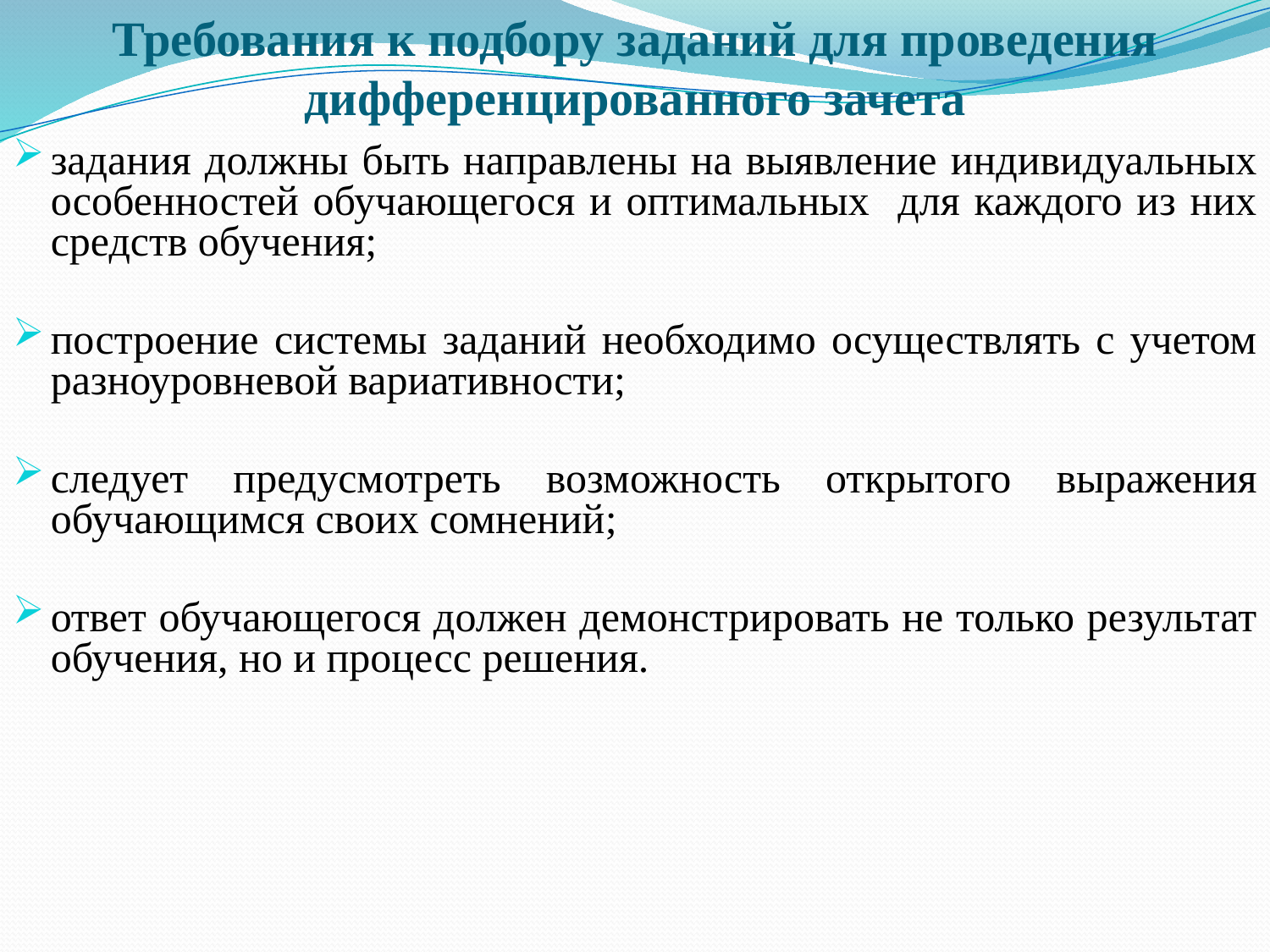

# Требования к подбору заданий для проведения дифференцированного зачета
задания должны быть направлены на выявление индивидуальных особенностей обучающегося и оптимальных  для каждого из них средств обучения;

построение системы заданий необходимо осуществлять с учетом разноуровневой вариативности;

следует предусмотреть возможность открытого выражения обучающимся своих сомнений;

ответ обучающегося должен демонстрировать не только результат обучения, но и процесс решения.